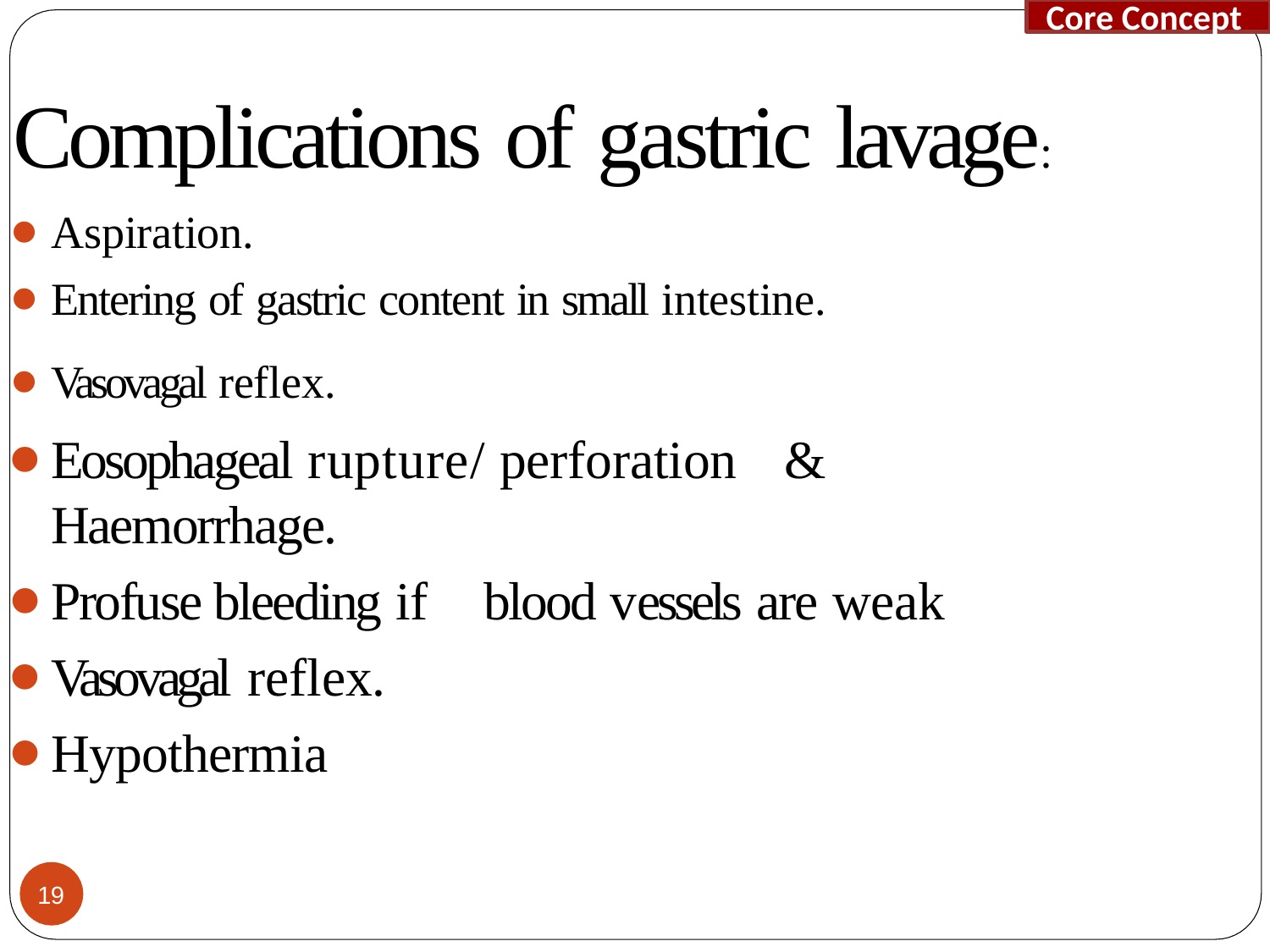

Core Concept
# Complications of gastric lavage:
Aspiration.
Entering of gastric content in small intestine.
Vasovagal reflex.
Eosophageal rupture/ perforation	& Haemorrhage.
Profuse bleeding if	blood vessels are weak
Vasovagal reflex.
Hypothermia

19